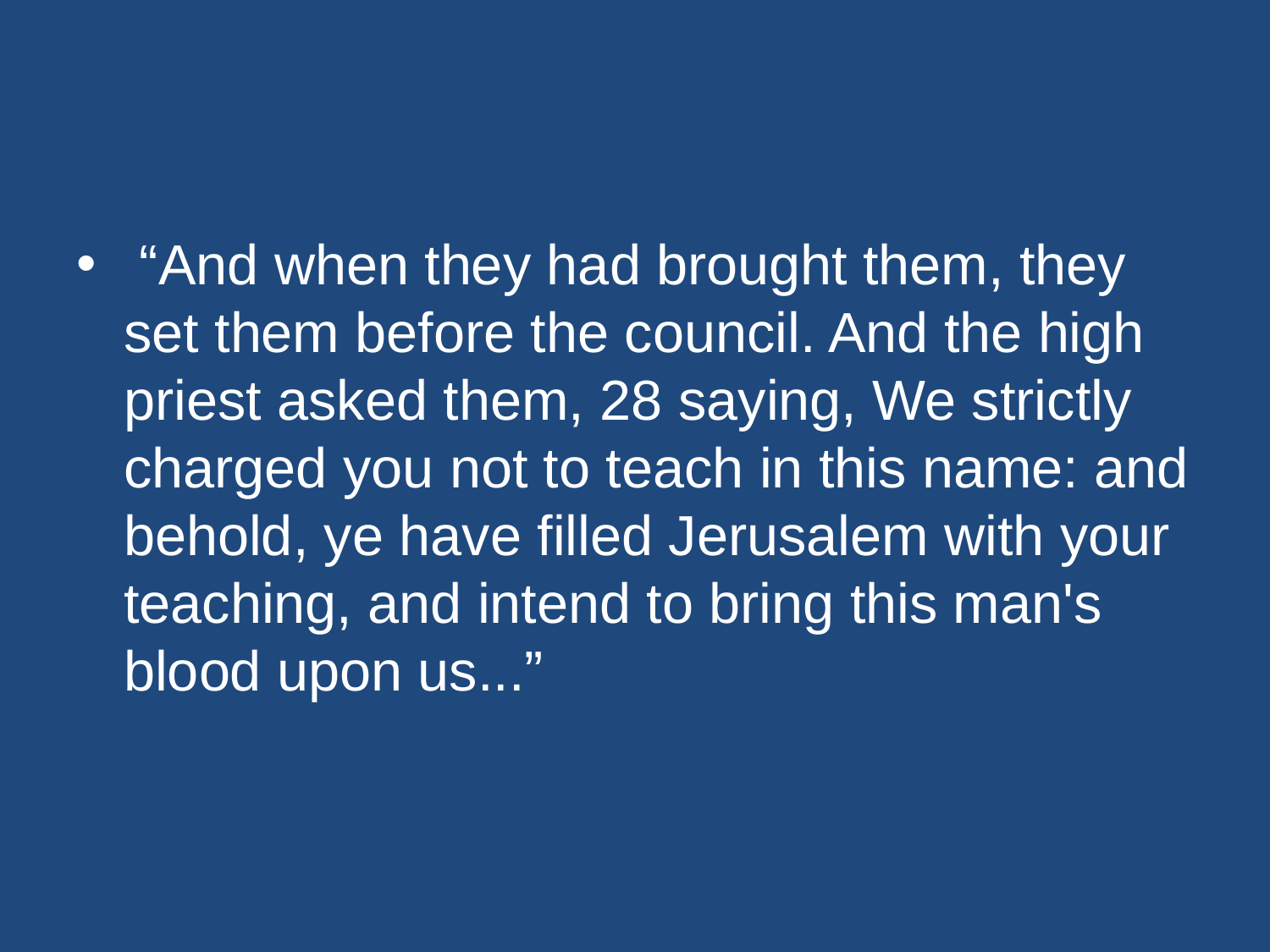

#
 “And when they had brought them, they set them before the council. And the high priest asked them, 28 saying, We strictly charged you not to teach in this name: and behold, ye have filled Jerusalem with your teaching, and intend to bring this man's blood upon us...”